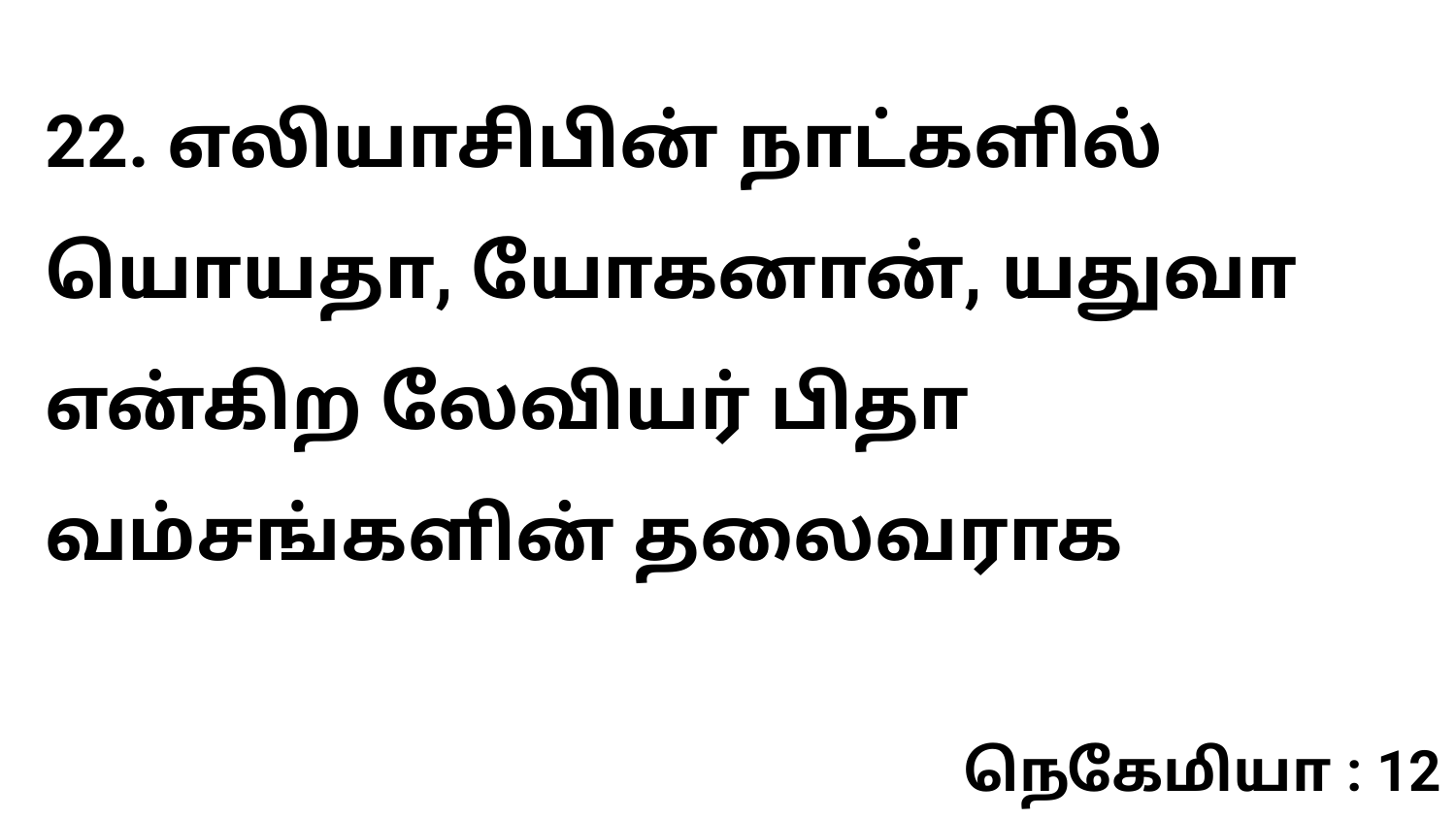

22. எலியாசிபின் நாட்களில் யொயதா, யோகனான், யதுவா என்கிற லேவியர் பிதா வம்சங்களின் தலைவராக
நெகேமியா : 12